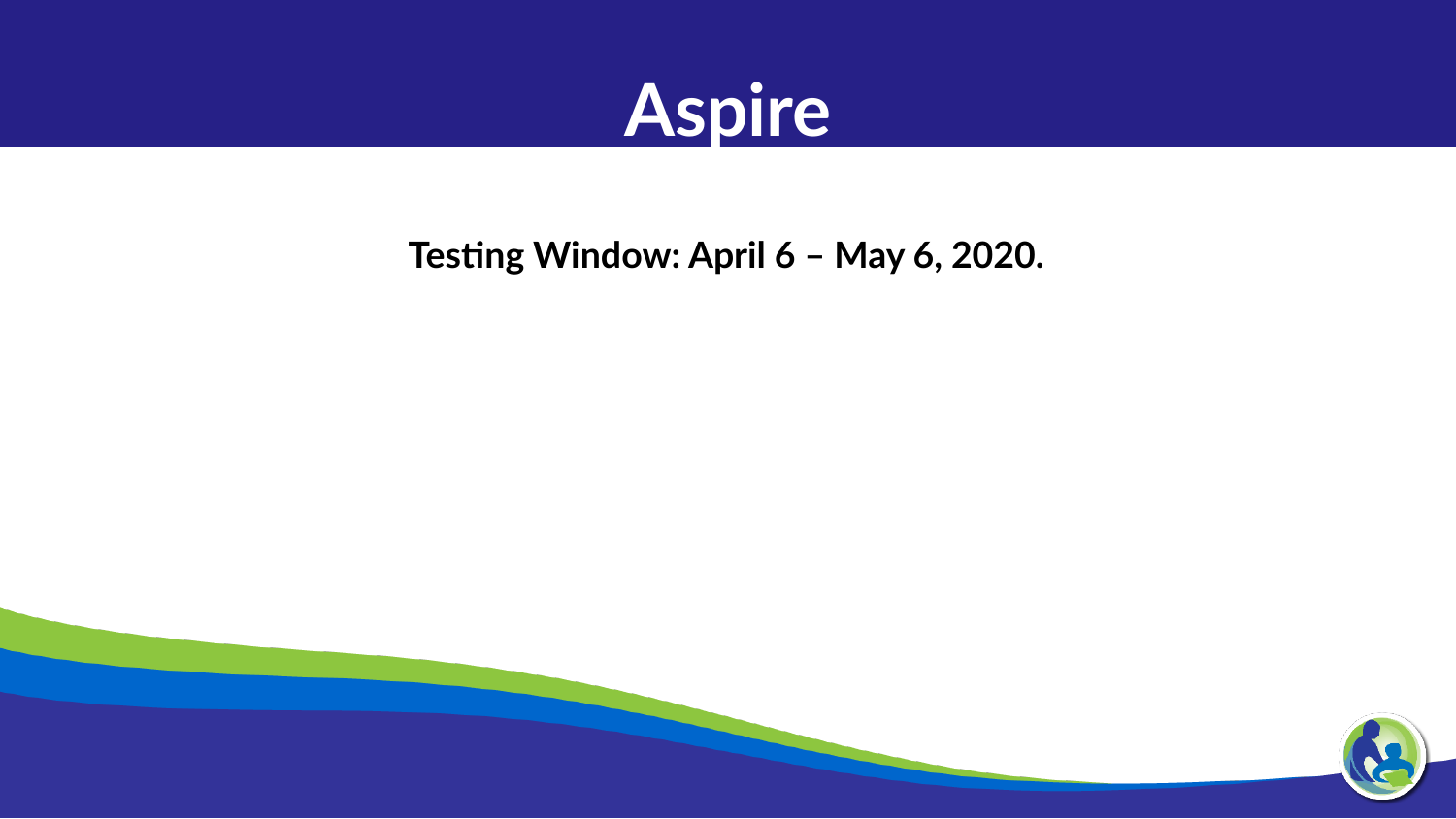

Aspire

Testing Window: April 6 – May 6, 2020.